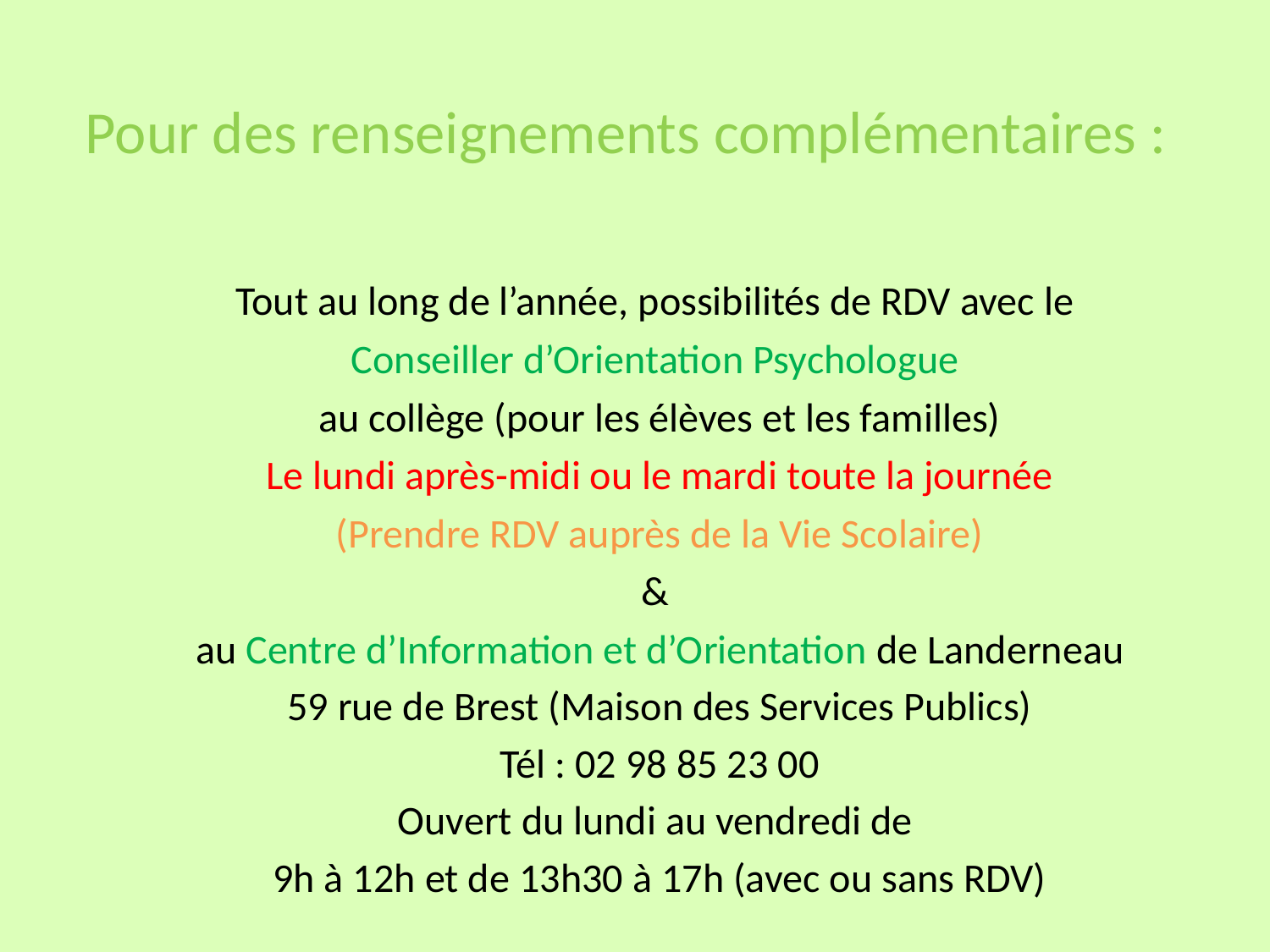

# Pour des renseignements complémentaires :
Tout au long de l’année, possibilités de RDV avec le
Conseiller d’Orientation Psychologue
au collège (pour les élèves et les familles)
Le lundi après-midi ou le mardi toute la journée
(Prendre RDV auprès de la Vie Scolaire)
&
au Centre d’Information et d’Orientation de Landerneau
59 rue de Brest (Maison des Services Publics)
Tél : 02 98 85 23 00
Ouvert du lundi au vendredi de
9h à 12h et de 13h30 à 17h (avec ou sans RDV)